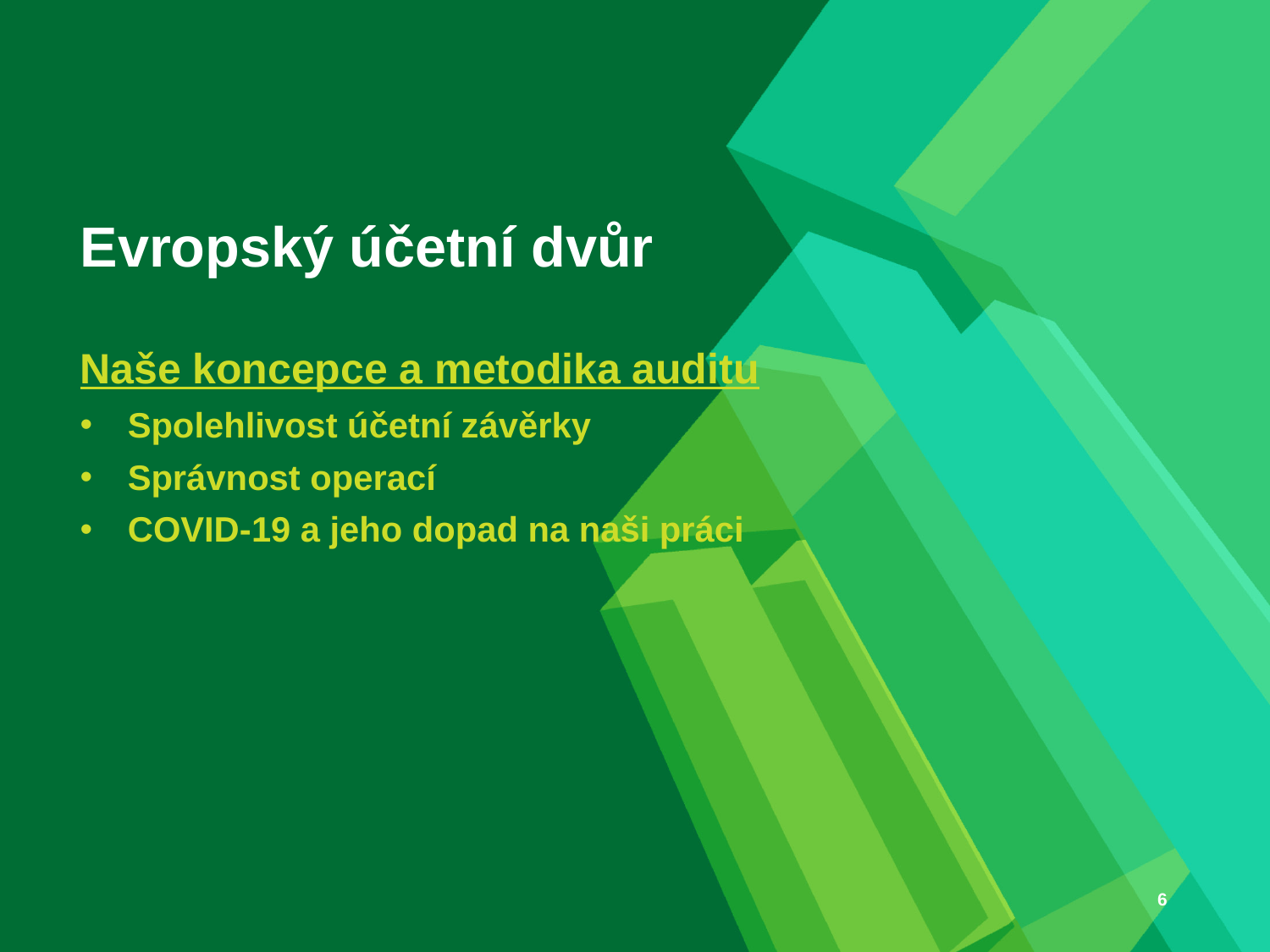

# Evropský účetní dvůr
Naše koncepce a metodika auditu
Spolehlivost účetní závěrky
Správnost operací
COVID-19 a jeho dopad na naši práci
6